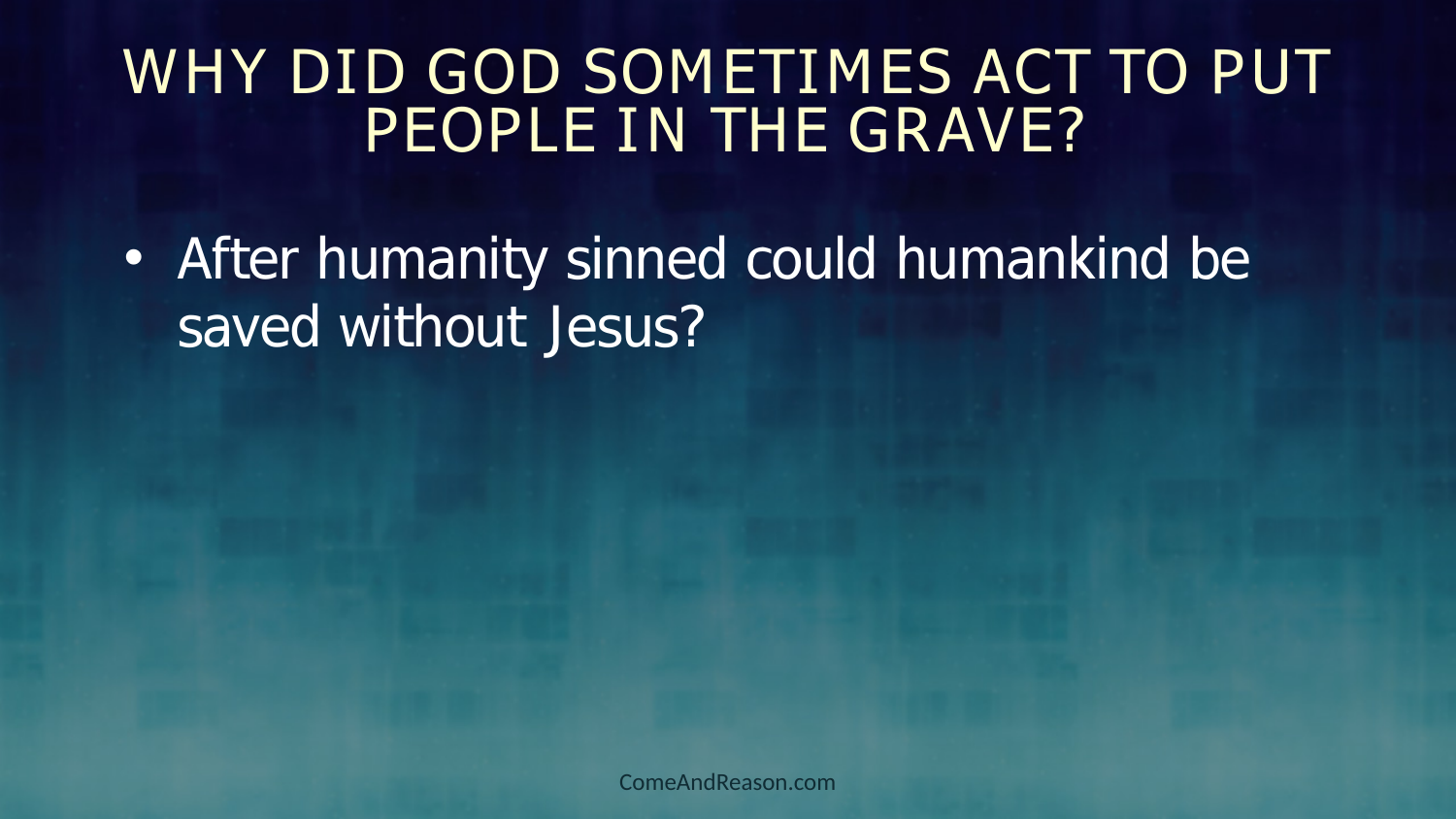

# Why Did God Sometimes Act to Put People in the Grave?
After humanity sinned could humankind be saved without Jesus?
ComeAndReason.com